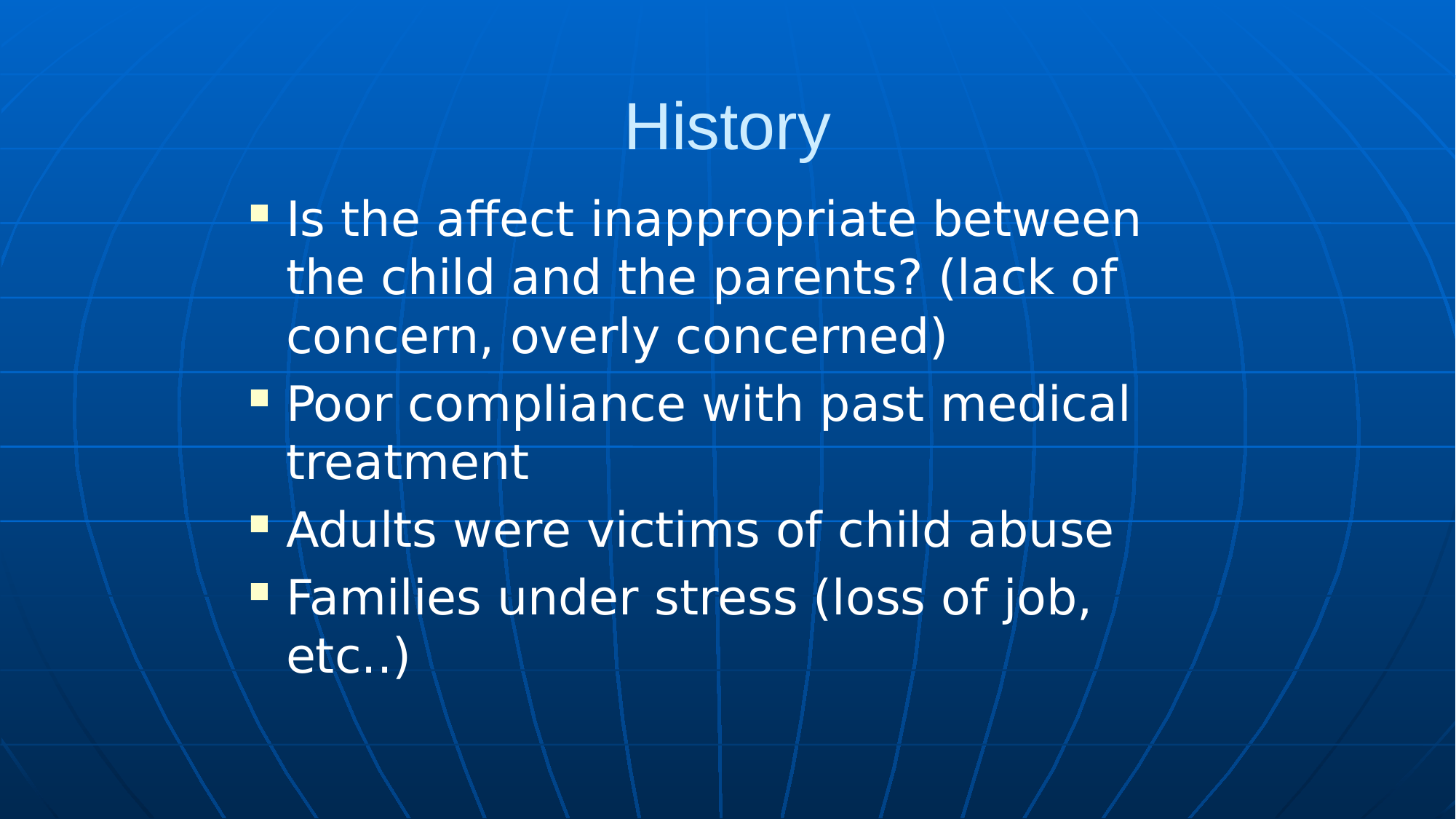

# History
Is the affect inappropriate between the child and the parents? (lack of concern, overly concerned)
Poor compliance with past medical treatment
Adults were victims of child abuse
Families under stress (loss of job, etc..)